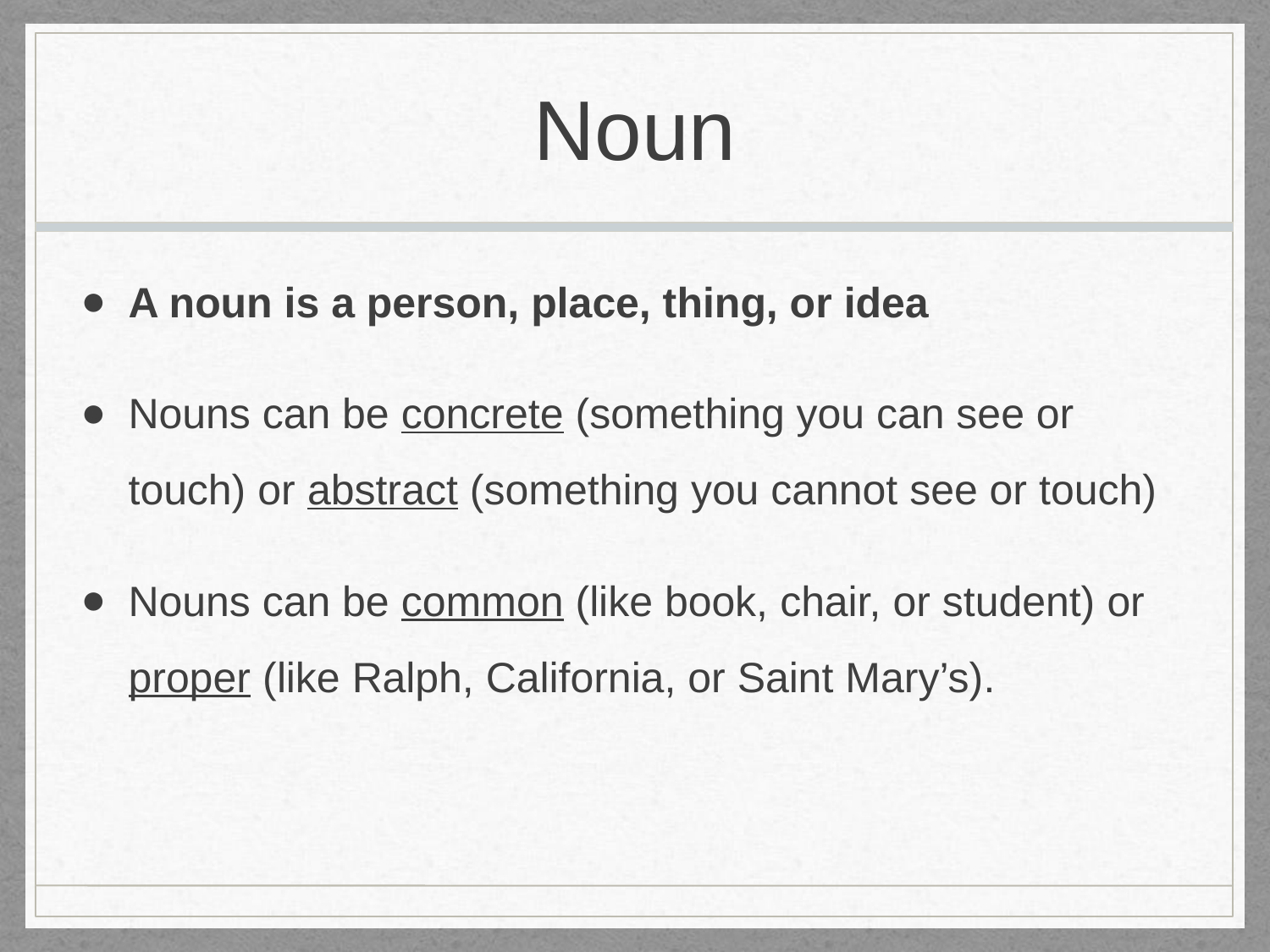

# Noun
A noun is a person, place, thing, or idea
Nouns can be concrete (something you can see or touch) or abstract (something you cannot see or touch)
Nouns can be common (like book, chair, or student) or proper (like Ralph, California, or Saint Mary’s).